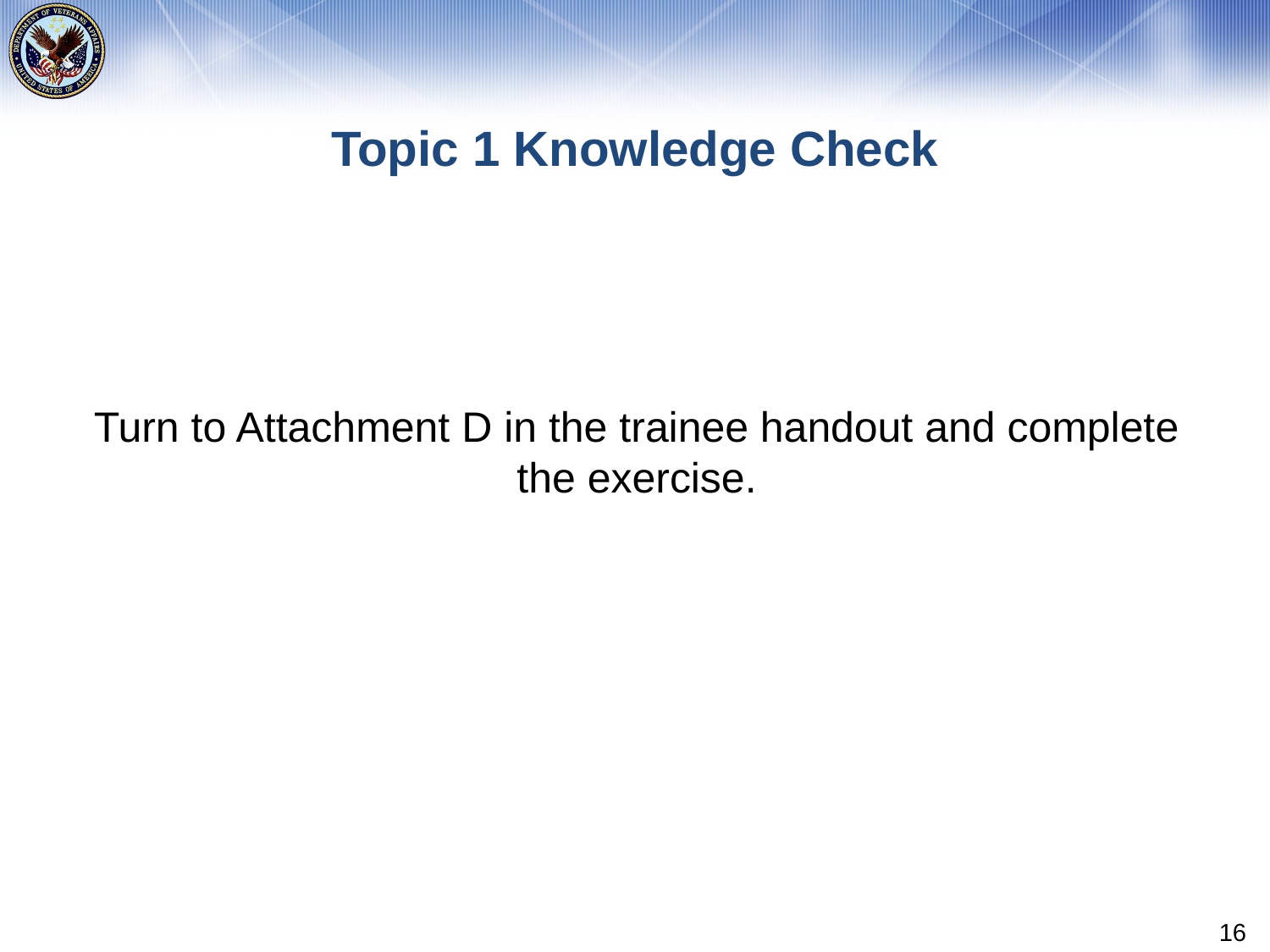

# Topic 1 Knowledge Check

Turn to Attachment D in the trainee handout and complete the exercise.
16